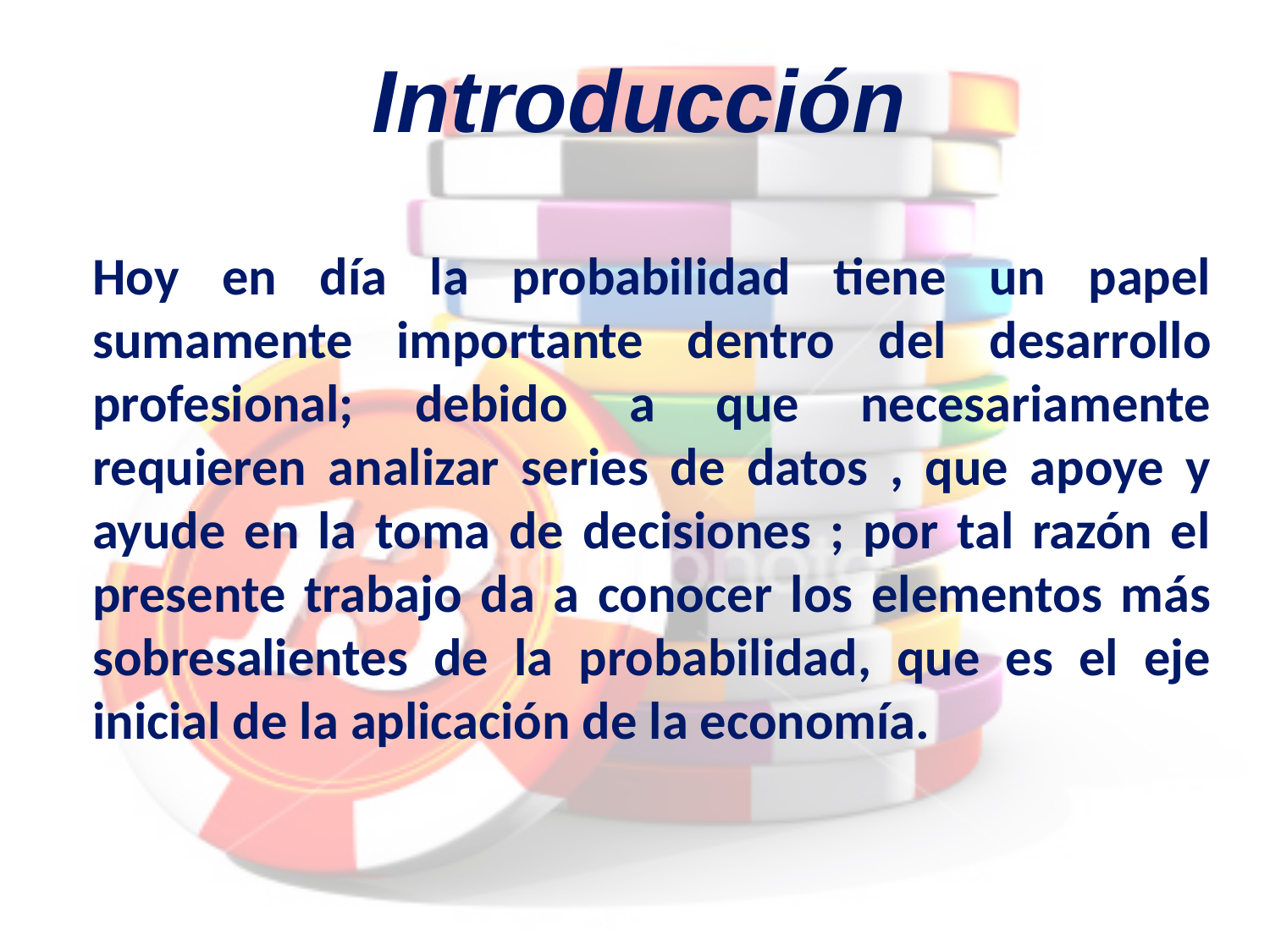

# Introducción
Hoy en día la probabilidad tiene un papel sumamente importante dentro del desarrollo profesional; debido a que necesariamente requieren analizar series de datos , que apoye y ayude en la toma de decisiones ; por tal razón el presente trabajo da a conocer los elementos más sobresalientes de la probabilidad, que es el eje inicial de la aplicación de la economía.

7